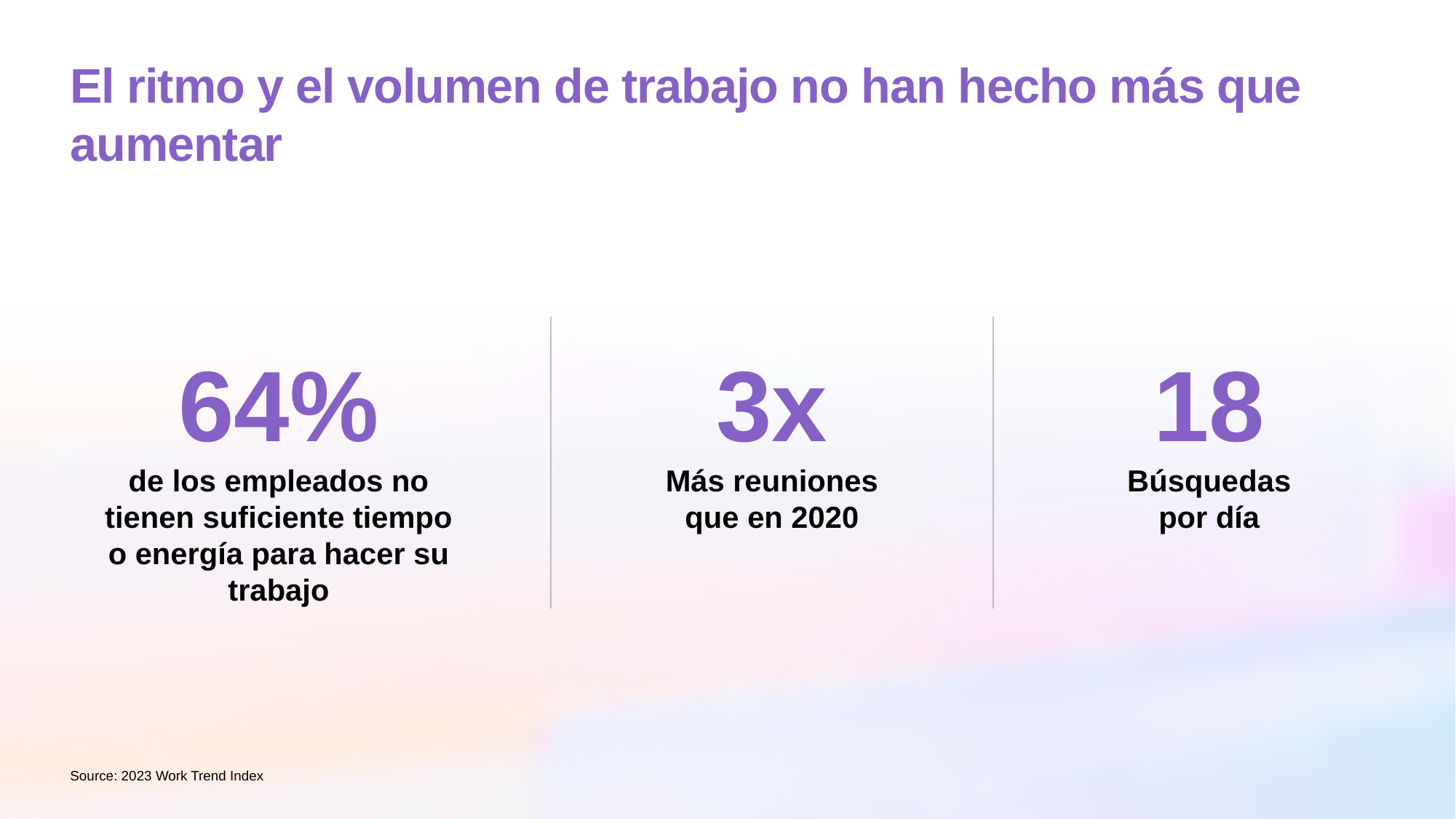

# El ritmo y el volumen de trabajo no han hecho más que aumentar
64%
de los empleados no tienen suficiente tiempo o energía para hacer su trabajo
3x
Más reuniones que en 2020
18
Búsquedas por día
Source: 2023 Work Trend Index